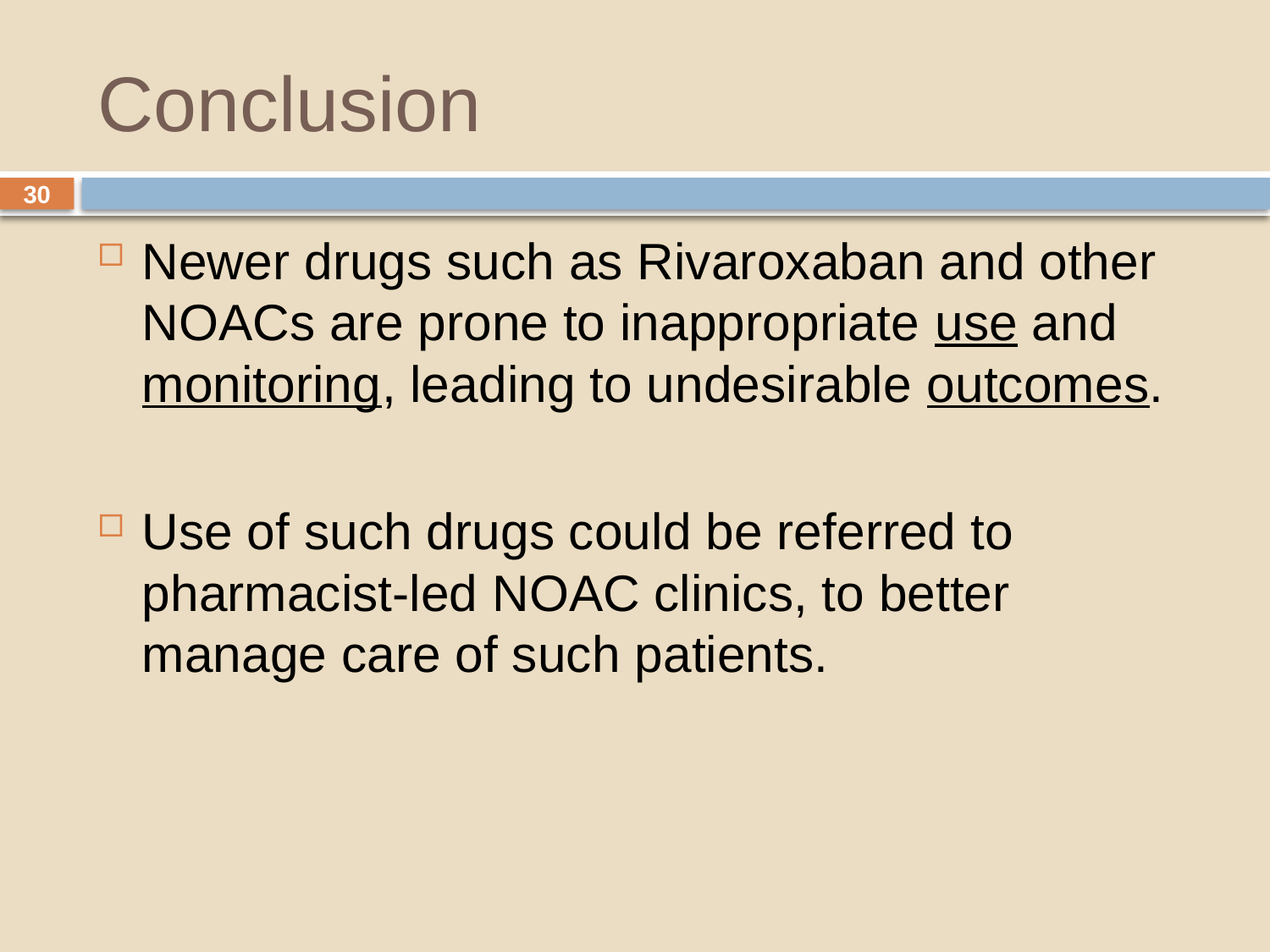

# Conclusion
30
Newer drugs such as Rivaroxaban and other NOACs are prone to inappropriate use and monitoring, leading to undesirable outcomes.

Use of such drugs could be referred to pharmacist-led NOAC clinics, to better manage care of such patients.